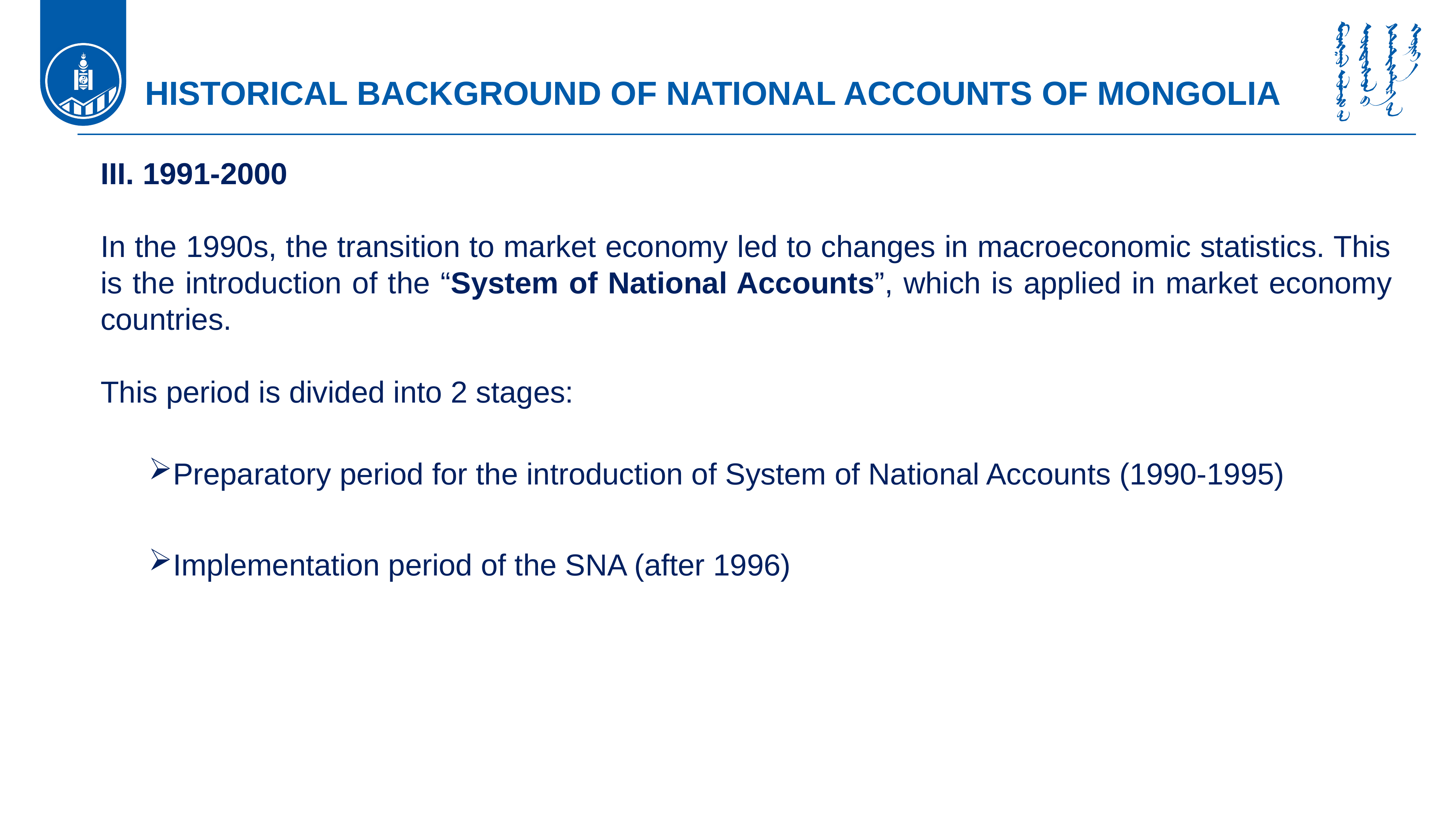

HISTORICAL BACKGROUND of national accounts of mongolia
III. 1991-2000

In the 1990s, the transition to market economy led to changes in macroeconomic statistics. This is the introduction of the “System of National Accounts”, which is applied in market economy countries.

This period is divided into 2 stages:

Preparatory period for the introduction of System of National Accounts (1990-1995)

Implementation period of the SNA (after 1996)